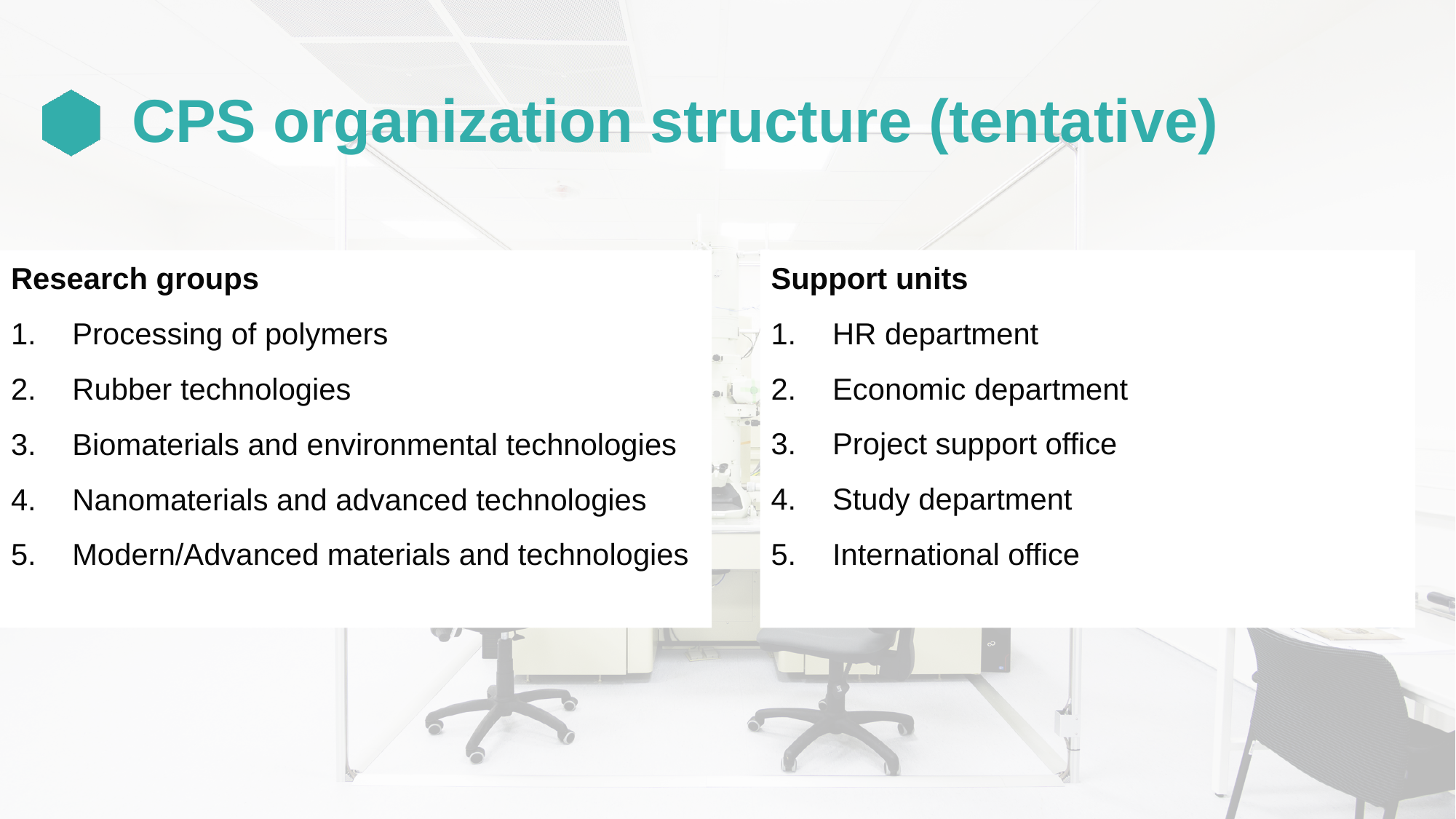

# CPS organization structure (tentative)
Research groups
Processing of polymers
Rubber technologies
Biomaterials and environmental technologies
Nanomaterials and advanced technologies
Modern/Advanced materials and technologies

Support units
HR department
Economic department
Project support office
Study department
International office